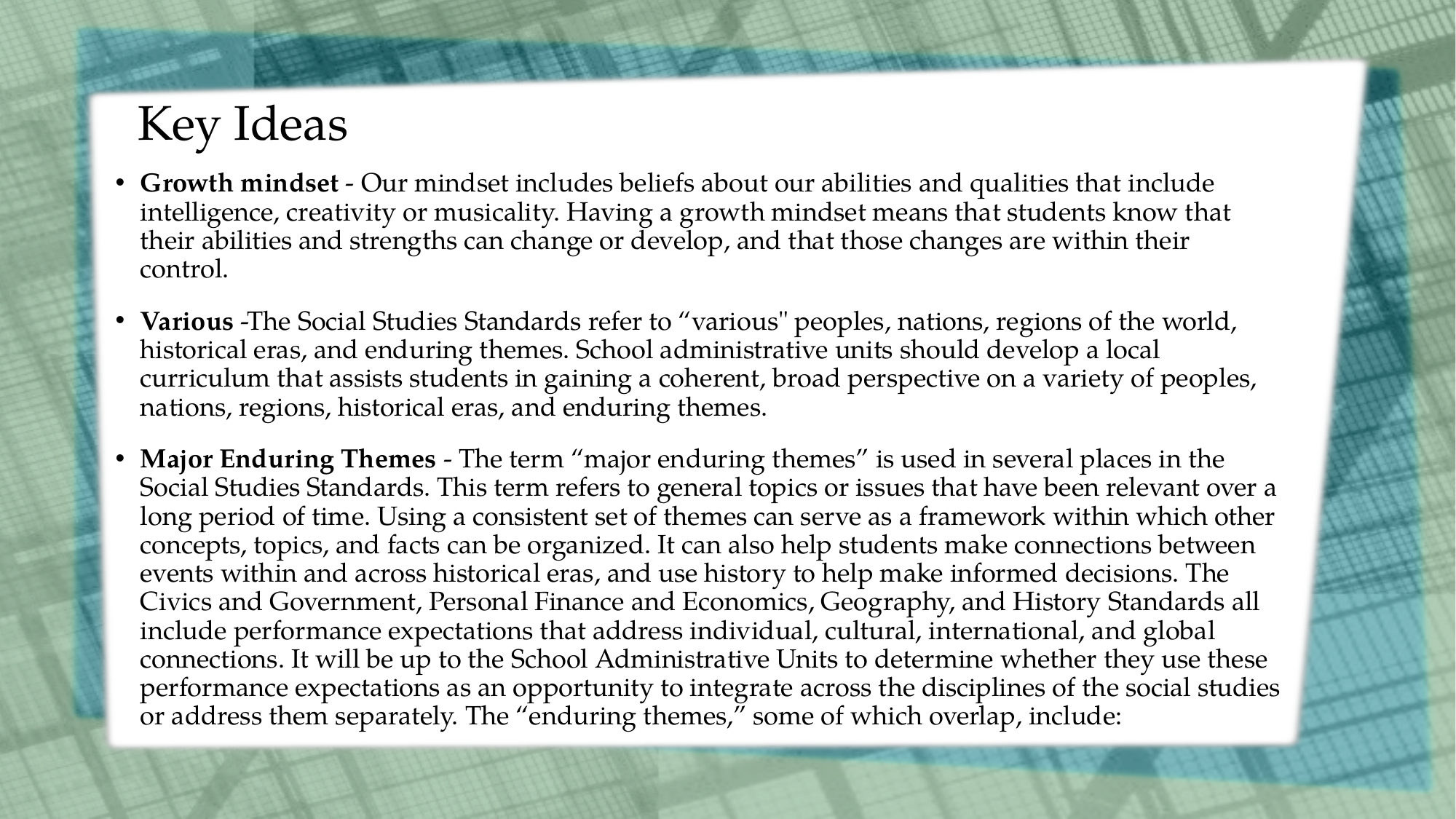

# Key Ideas
Growth mindset - Our mindset includes beliefs about our abilities and qualities that include intelligence, creativity or musicality. Having a growth mindset means that students know that their abilities and strengths can change or develop, and that those changes are within their control.
Various -The Social Studies Standards refer to “various" peoples, nations, regions of the world, historical eras, and enduring themes. School administrative units should develop a local curriculum that assists students in gaining a coherent, broad perspective on a variety of peoples, nations, regions, historical eras, and enduring themes.
Major Enduring Themes - The term “major enduring themes” is used in several places in the Social Studies Standards. This term refers to general topics or issues that have been relevant over a long period of time. Using a consistent set of themes can serve as a framework within which other concepts, topics, and facts can be organized. It can also help students make connections between events within and across historical eras, and use history to help make informed decisions. The Civics and Government, Personal Finance and Economics, Geography, and History Standards all include performance expectations that address individual, cultural, international, and global connections. It will be up to the School Administrative Units to determine whether they use these performance expectations as an opportunity to integrate across the disciplines of the social studies or address them separately. The “enduring themes,” some of which overlap, include: